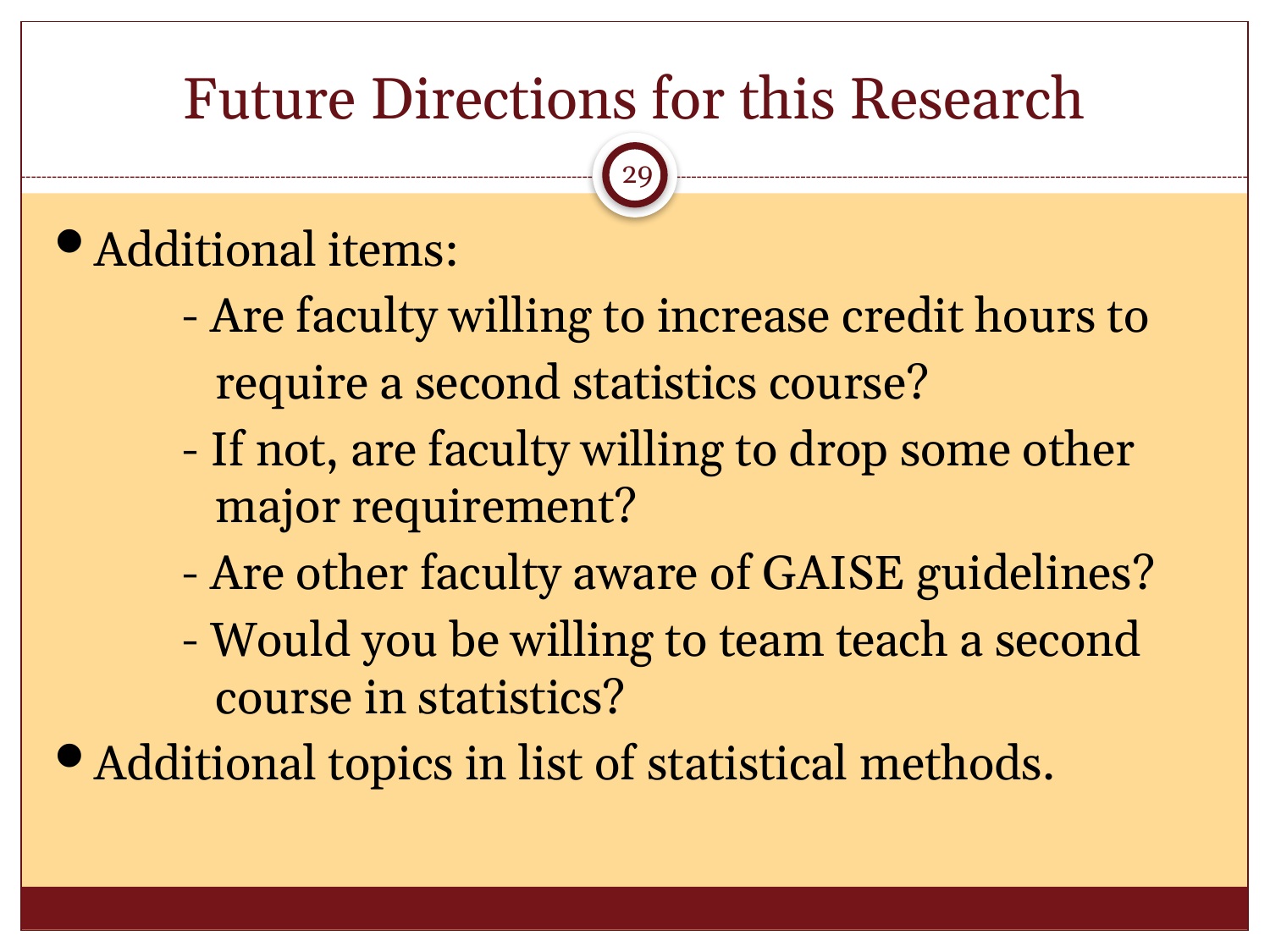

# Future Directions for this Research
29
Additional items:
	- Are faculty willing to increase credit hours to
	   require a second statistics course?
	- If not, are faculty willing to drop some other 	  	   major requirement?
	- Are other faculty aware of GAISE guidelines?
	- Would you be willing to team teach a second 	  	   course in statistics?
Additional topics in list of statistical methods.